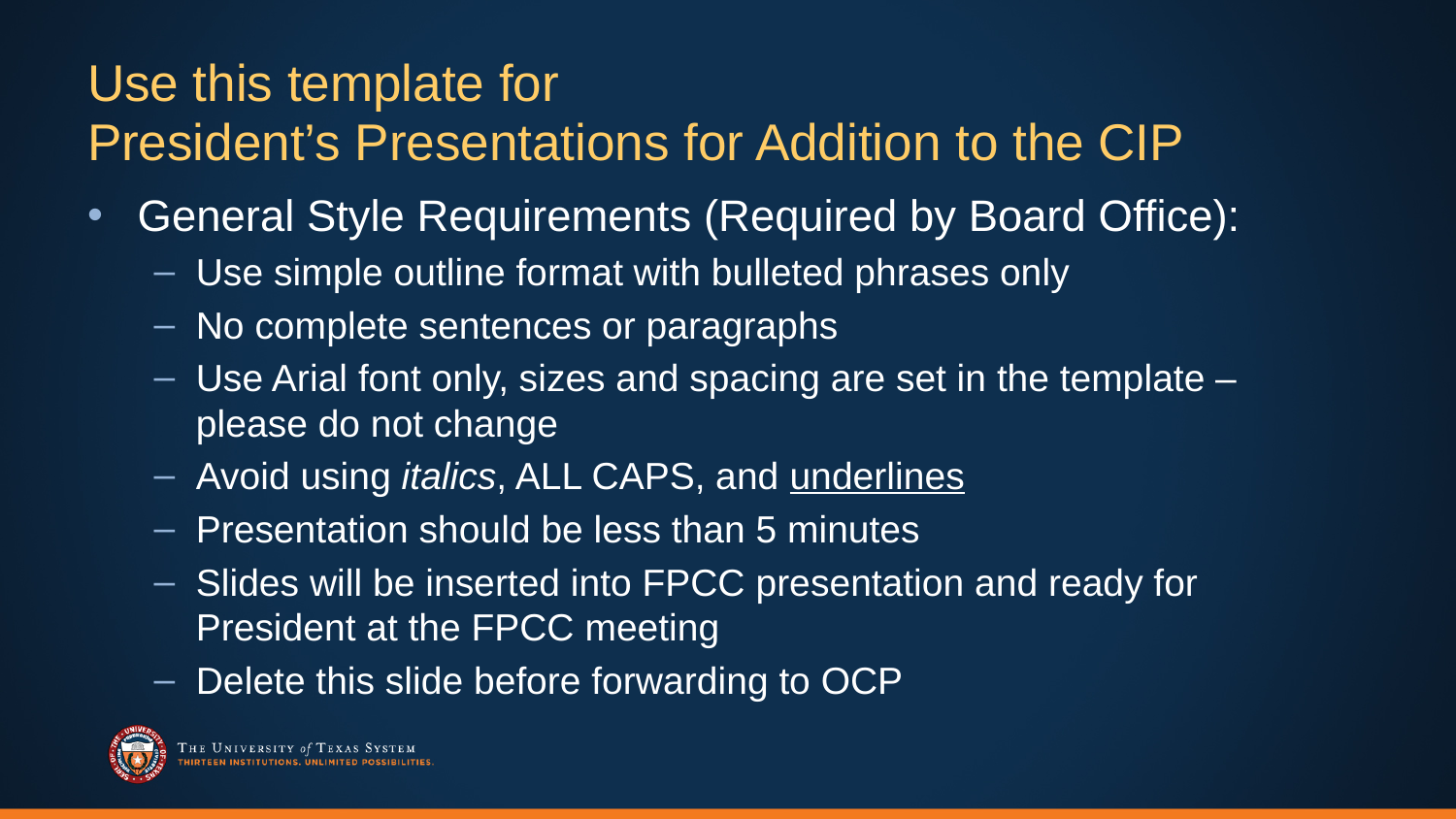

# Use this template for President’s Presentations for Addition to the CIP
General Style Requirements (Required by Board Office):
Use simple outline format with bulleted phrases only
No complete sentences or paragraphs
Use Arial font only, sizes and spacing are set in the template – please do not change
Avoid using italics, ALL CAPS, and underlines
Presentation should be less than 5 minutes
Slides will be inserted into FPCC presentation and ready for  President at the FPCC meeting
Delete this slide before forwarding to OCP